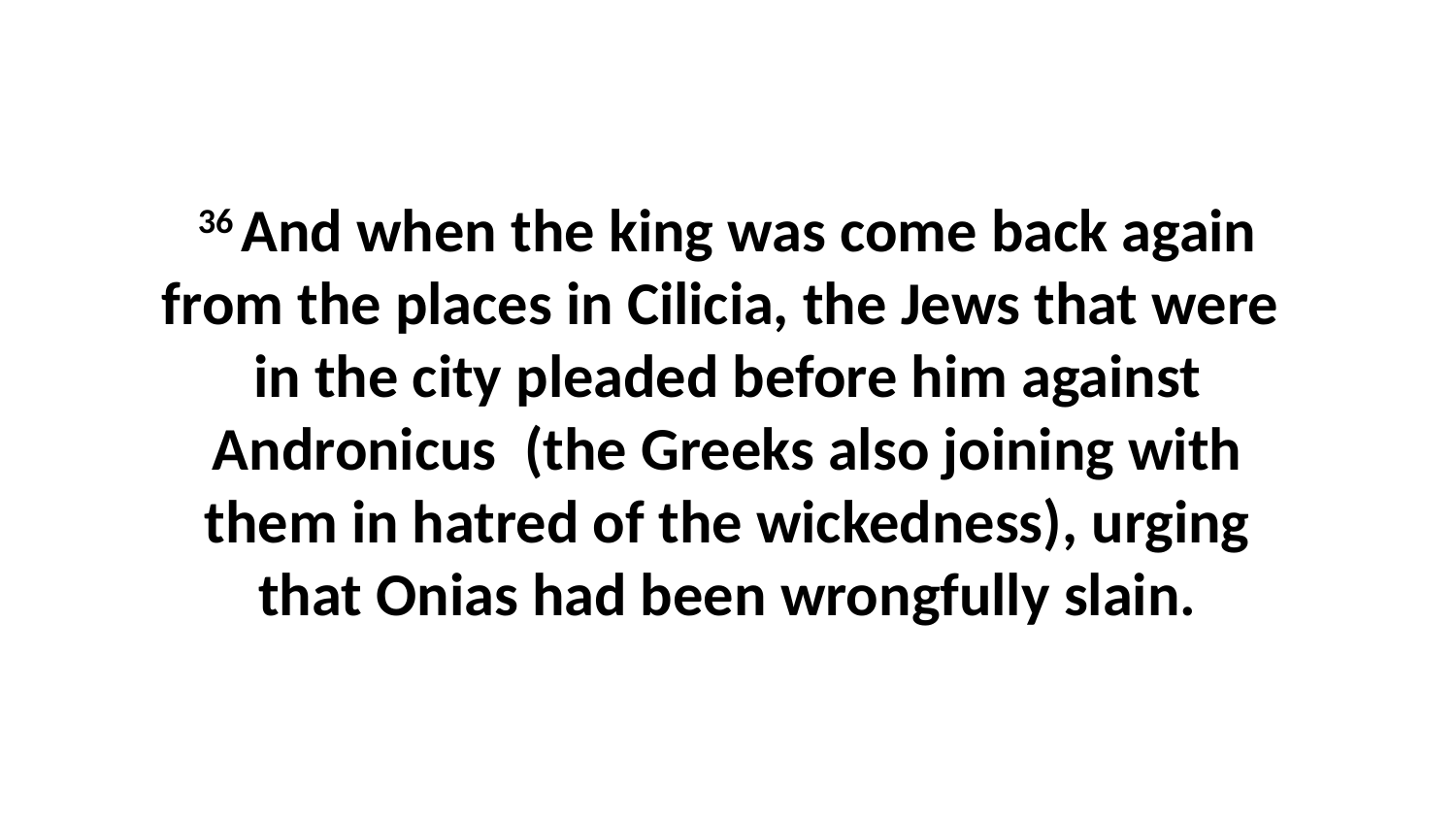

36 And when the king was come back again from the places in Cilicia, the Jews that were  in the city pleaded before him against Andronicus  (the Greeks also joining with them in hatred of the wickedness), urging that Onias had been wrongfully slain.